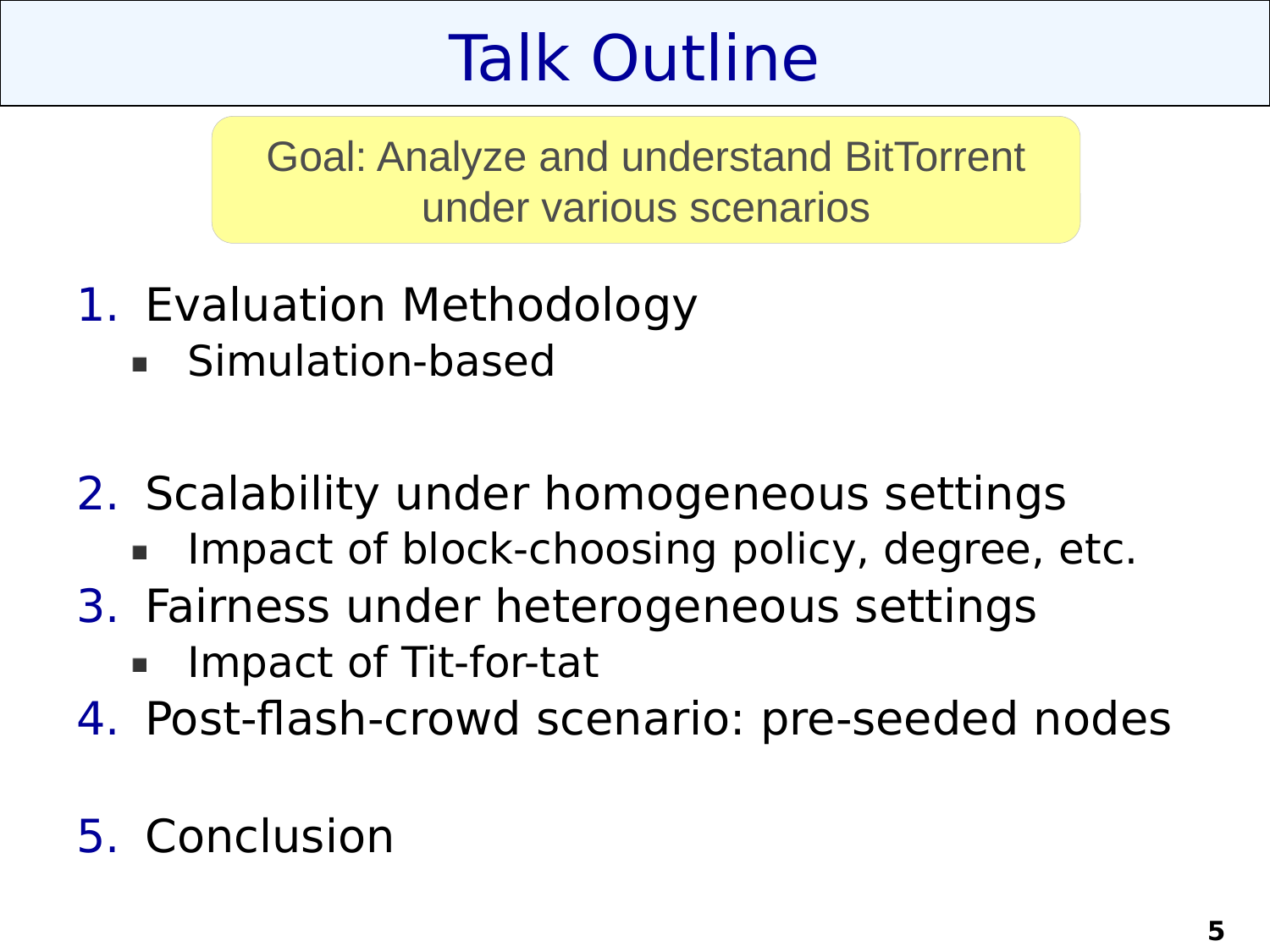

# Talk Outline
Goal: Analyze and understand BitTorrent
under various scenarios
Evaluation Methodology
Simulation-based

Scalability under homogeneous settings
Impact of block-choosing policy, degree, etc.
Fairness under heterogeneous settings
Impact of Tit-for-tat
Post-flash-crowd scenario: pre-seeded nodes

Conclusion
5